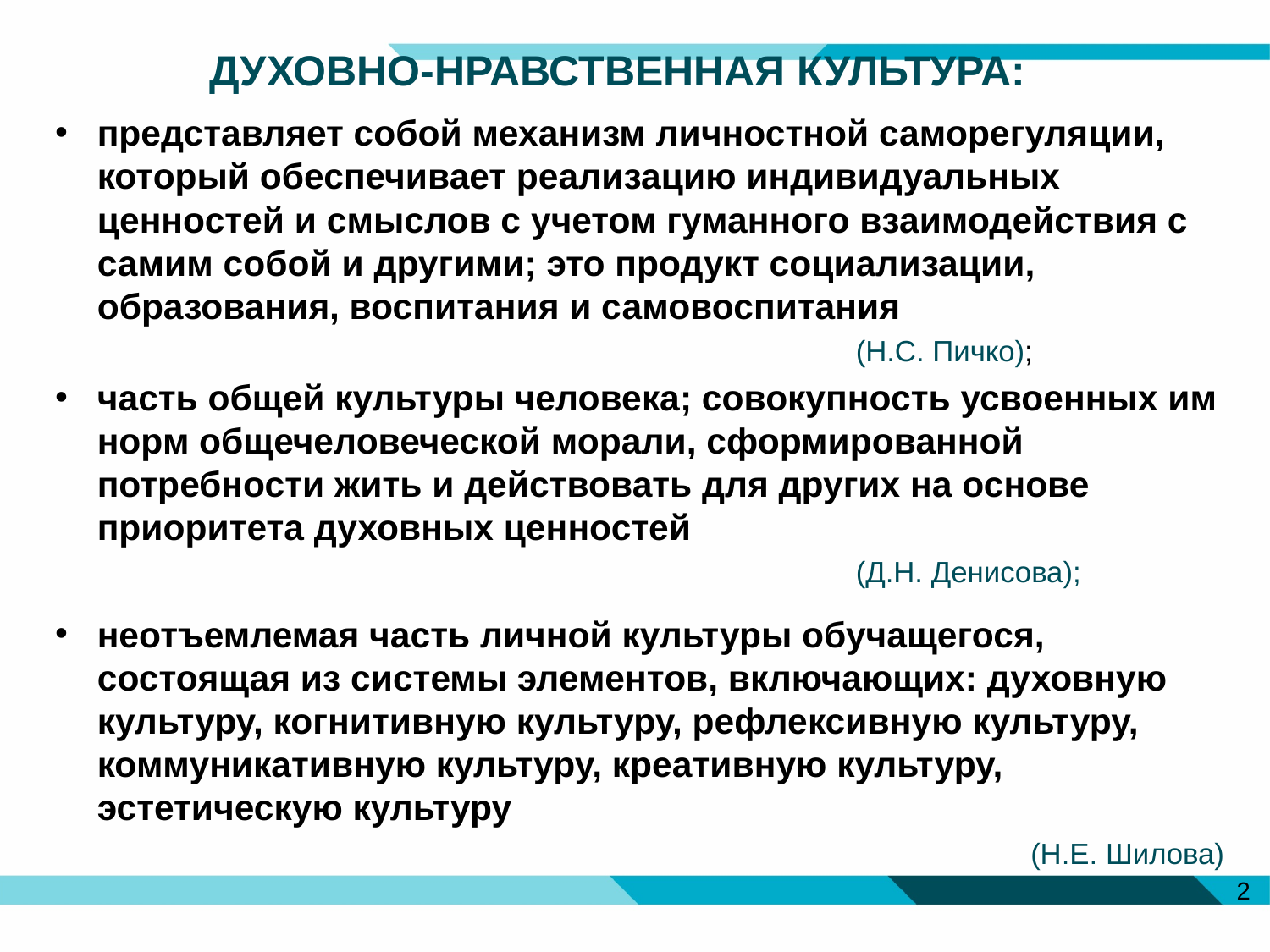

# ДУХОВНО-НРАВСТВЕННАЯ КУЛЬТУРА:
представляет собой механизм личностной саморегуляции, который обеспечивает реализацию индивидуальных ценностей и смыслов с учетом гуманного взаимодействия с самим собой и другими; это продукт социализации, образования, воспитания и самовоспитания
                                                                                                 (Н.С. Пичко);
часть общей культуры человека; совокупность усвоенных им норм общечеловеческой морали, сформированной потребности жить и действовать для других на основе приоритета духовных ценностей
                                                                                                 (Д.Н. Денисова);

неотъемлемая часть личной культуры обучащегося, состоящая из системы элементов, включающих: духовную культуру, когнитивную культуру, рефлексивную культуру, коммуникативную культуру, креативную культуру, эстетическую культуру
 (Н.Е. Шилова)

2